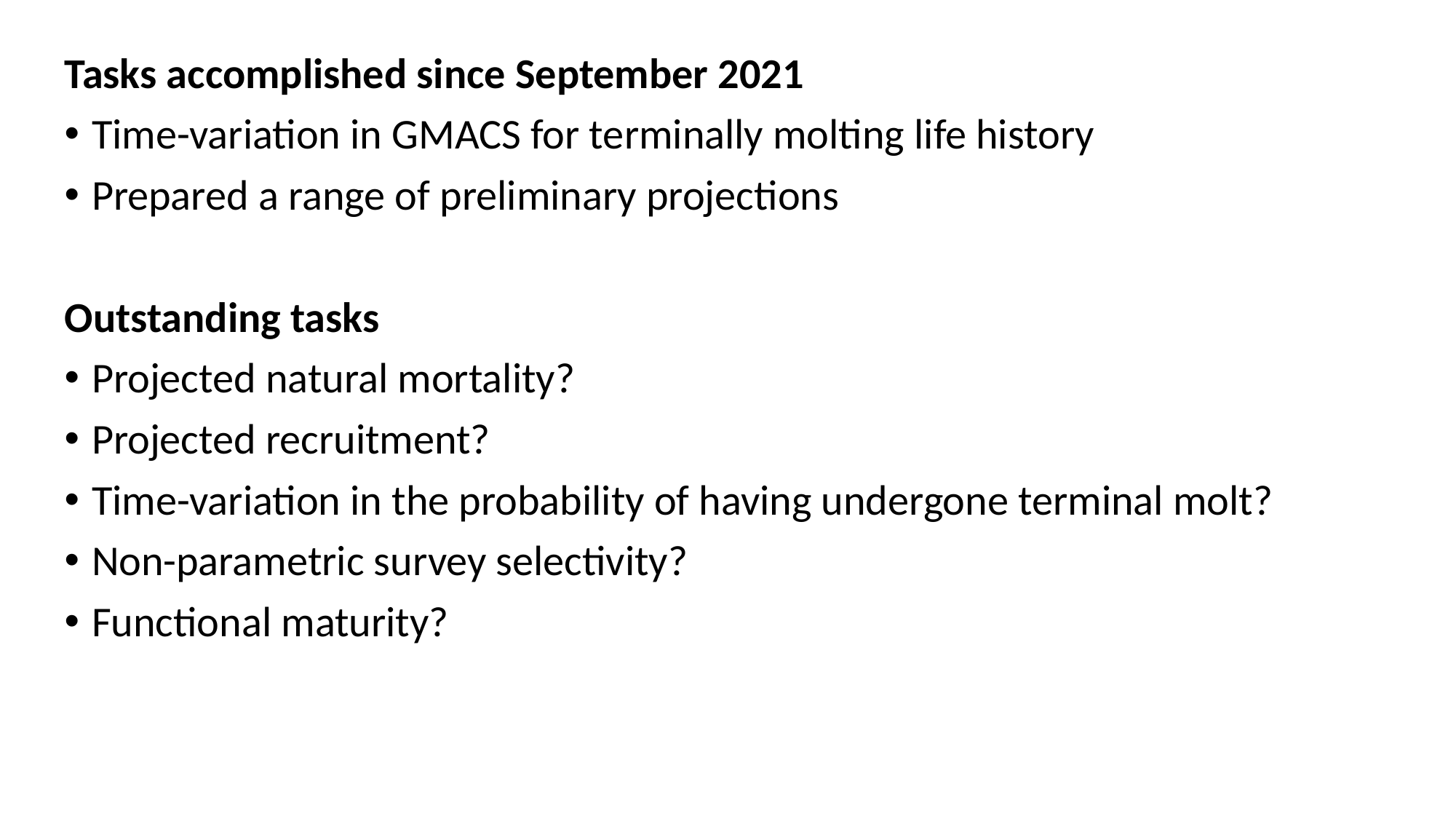

Tasks accomplished since September 2021
Time-variation in GMACS for terminally molting life history
Prepared a range of preliminary projections

Outstanding tasks
Projected natural mortality?
Projected recruitment?
Time-variation in the probability of having undergone terminal molt?
Non-parametric survey selectivity?
Functional maturity?